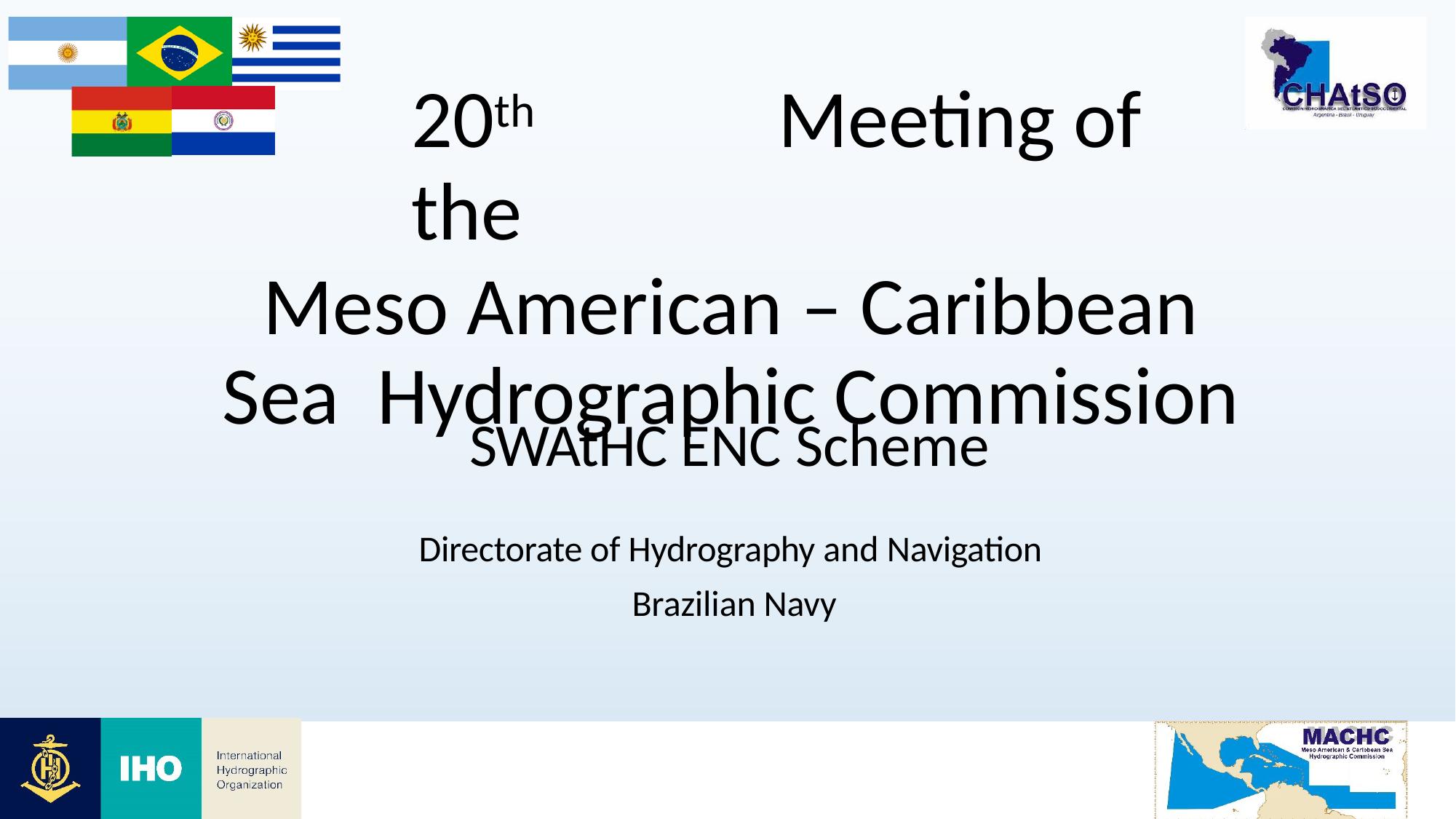

# 20th	Meeting of the
Meso American – Caribbean Sea  Hydrographic Commission

SWAtHC ENC Scheme
Directorate of Hydrography and Navigation  Brazilian Navy